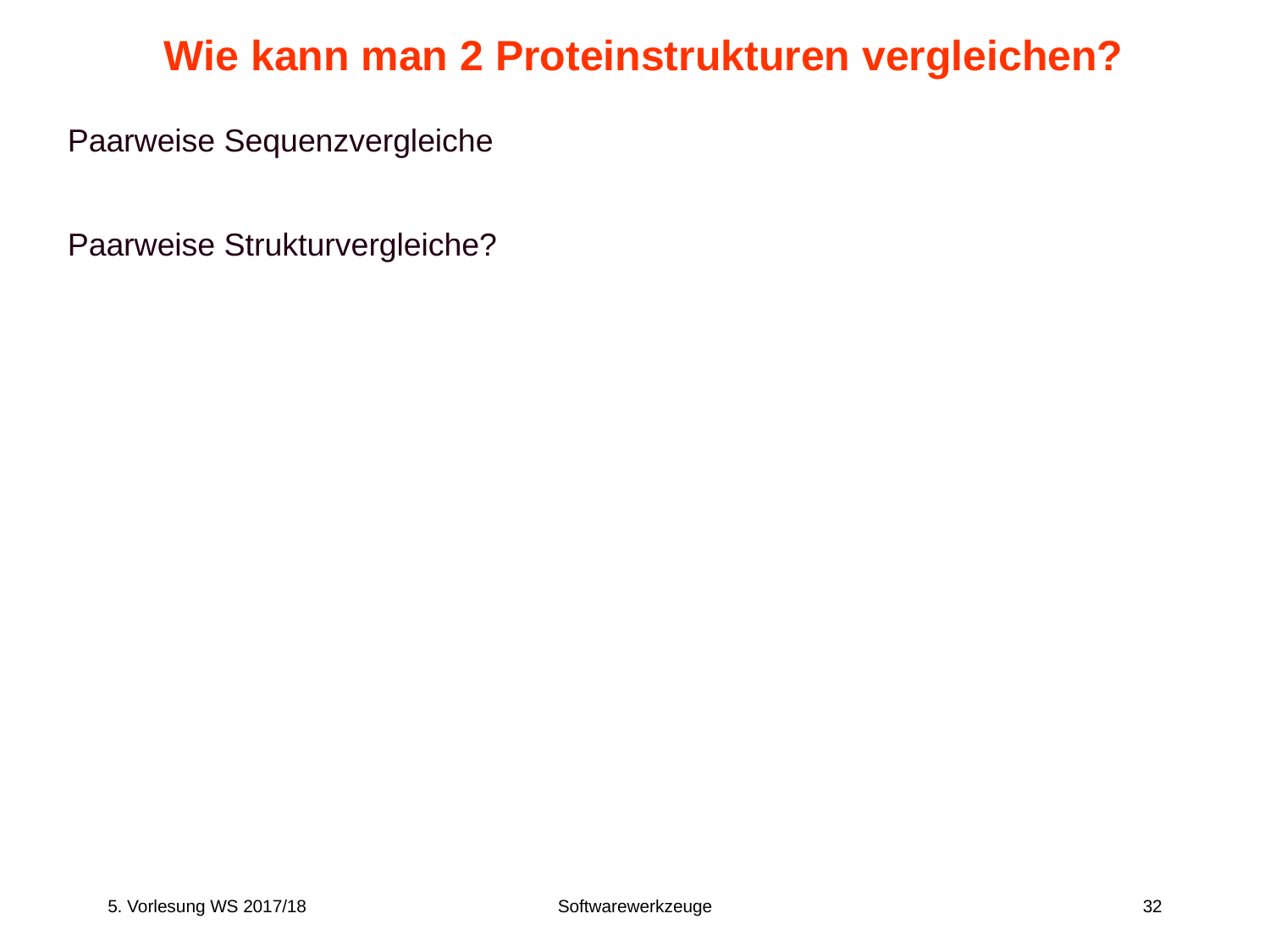

# Wie kann man 2 Proteinstrukturen vergleichen?
Paarweise Sequenzvergleiche

Paarweise Strukturvergleiche?